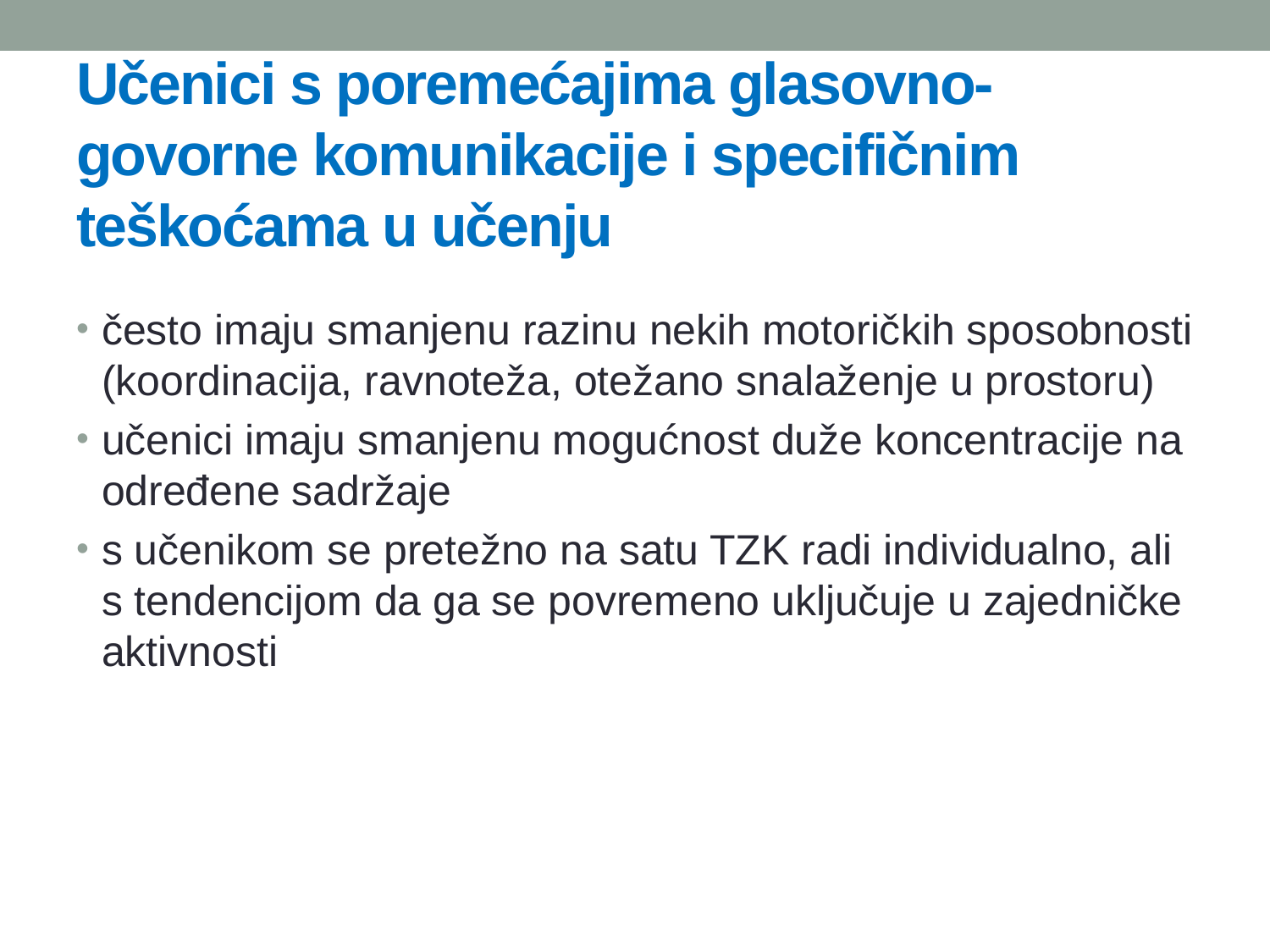

# Učenici s poremećajima glasovno-govorne komunikacije i specifičnim teškoćama u učenju
često imaju smanjenu razinu nekih motoričkih sposobnosti (koordinacija, ravnoteža, otežano snalaženje u prostoru)
učenici imaju smanjenu mogućnost duže koncentracije na određene sadržaje
s učenikom se pretežno na satu TZK radi individualno, ali s tendencijom da ga se povremeno uključuje u zajedničke aktivnosti